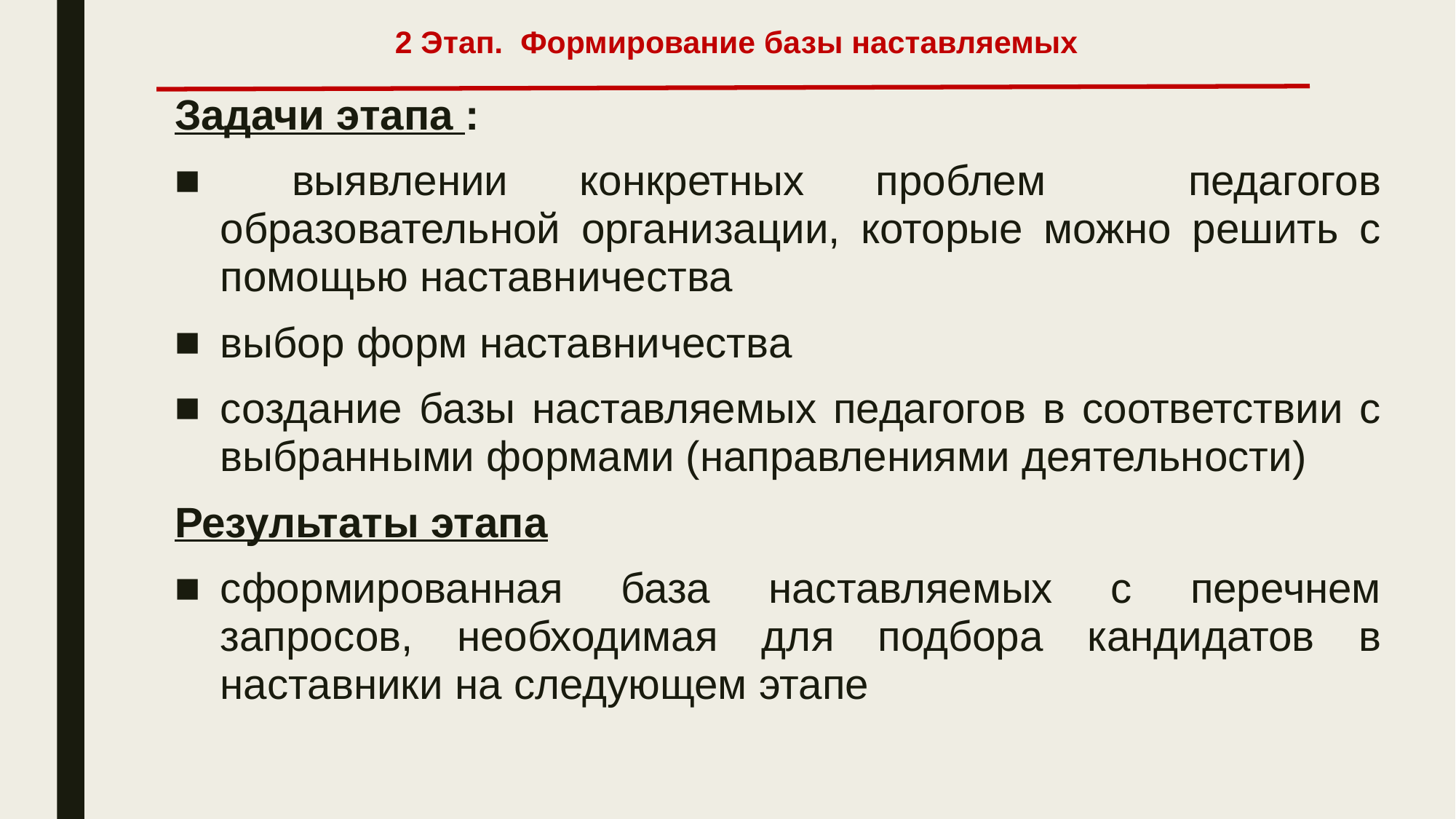

# 2 Этап.  Формирование базы наставляемых
Задачи этапа :
 выявлении конкретных проблем  педагогов образовательной организации, которые можно решить с помощью наставничества
выбор форм наставничества
создание базы наставляемых педагогов в соответствии с выбранными формами (направлениями деятельности)
Результаты этапа
сформированная база наставляемых с перечнем запросов, необходимая для подбора кандидатов в наставники на следующем этапе